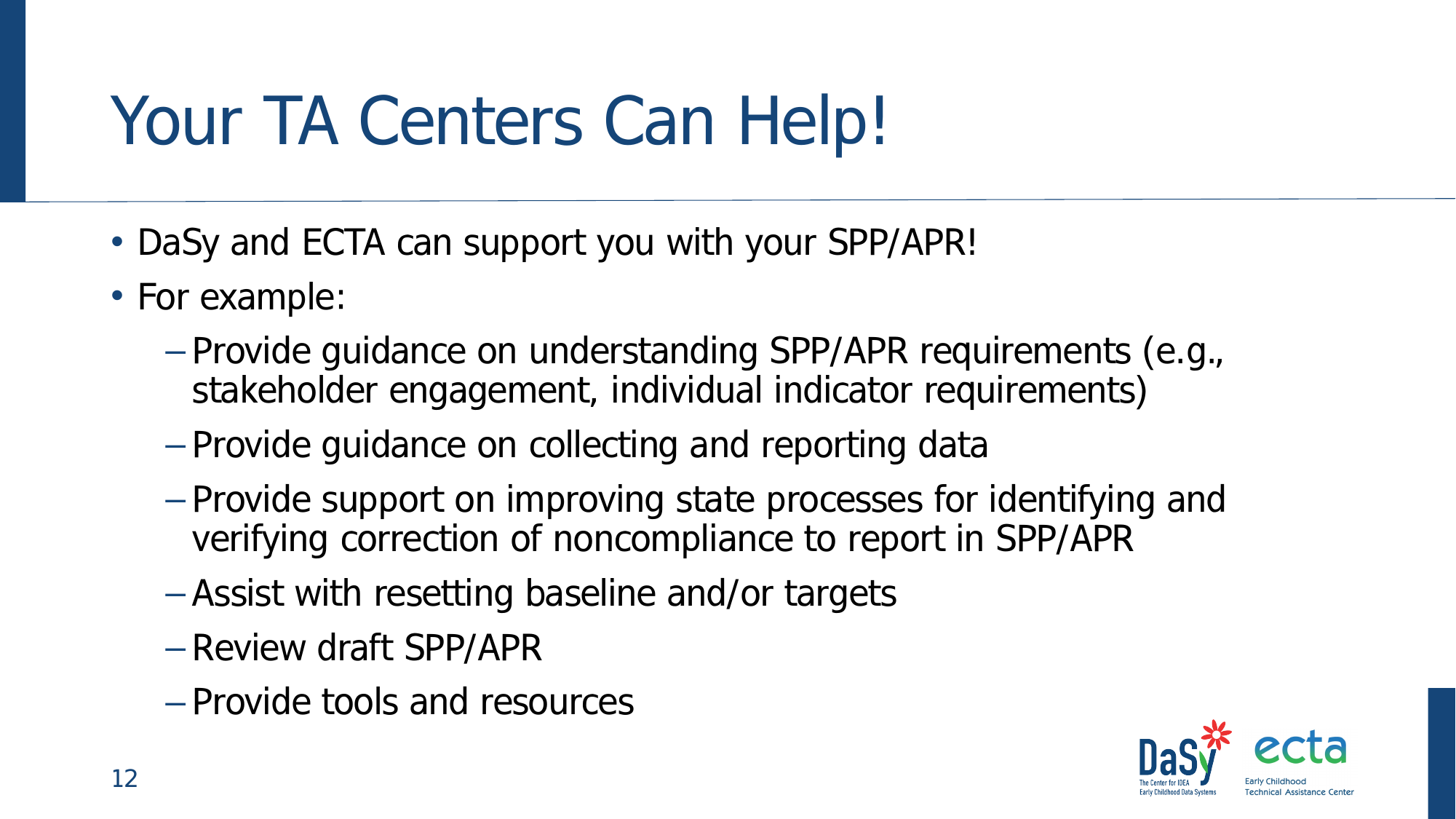

# Your TA Centers Can Help!
DaSy and ECTA can support you with your SPP/APR!
For example:
Provide guidance on understanding SPP/APR requirements (e.g., stakeholder engagement, individual indicator requirements)
Provide guidance on collecting and reporting data
Provide support on improving state processes for identifying and verifying correction of noncompliance to report in SPP/APR
Assist with resetting baseline and/or targets
Review draft SPP/APR
Provide tools and resources